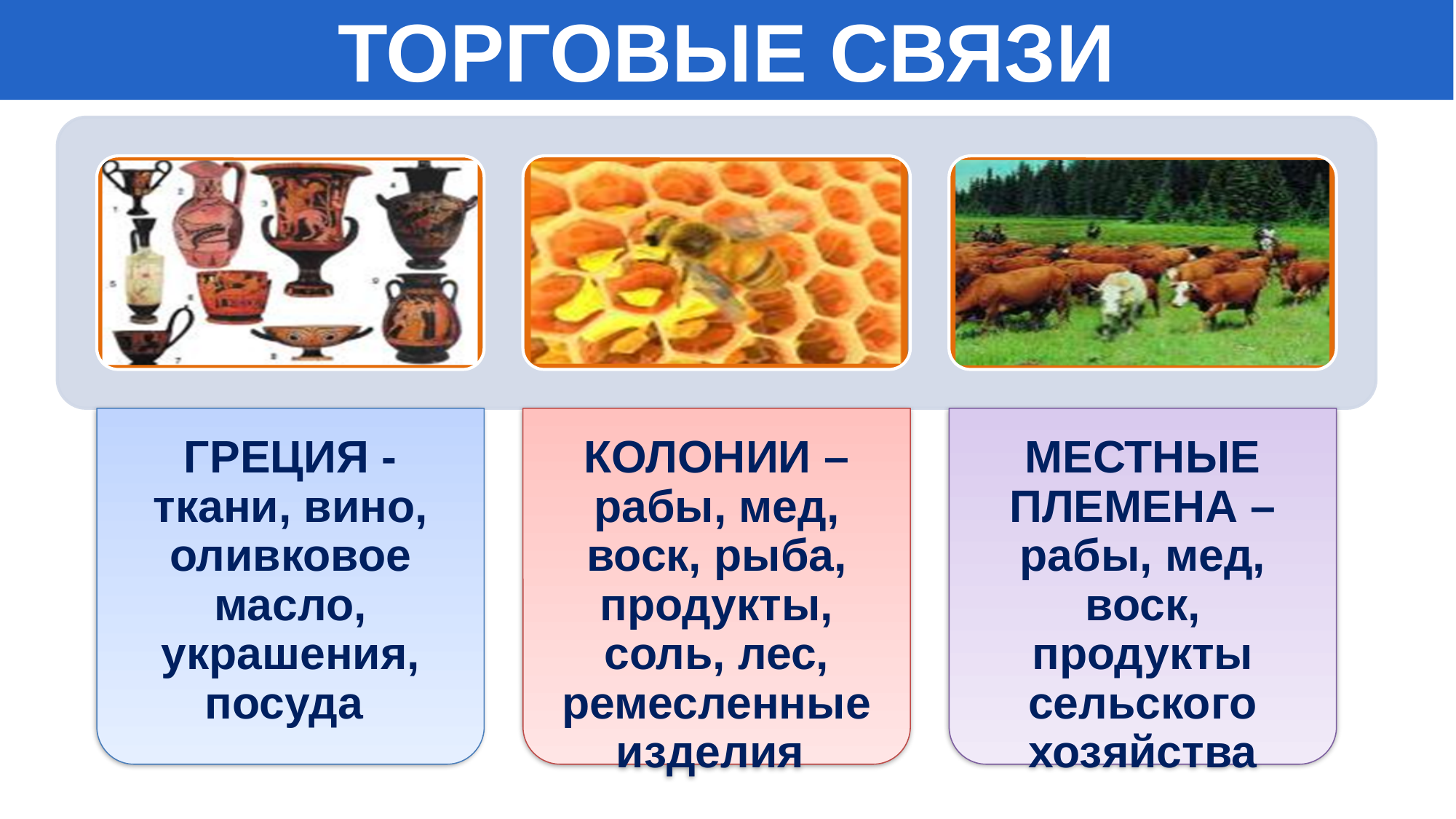

ТОРГОВЫЕ СВЯЗИ
ГРЕЦИЯ - ткани, вино, оливковое масло, украшения, посуда
КОЛОНИИ – рабы, мед, воск, рыба, продукты, соль, лес, ремесленные изделия
МЕСТНЫЕ ПЛЕМЕНА – рабы, мед, воск, продукты сельского хозяйства